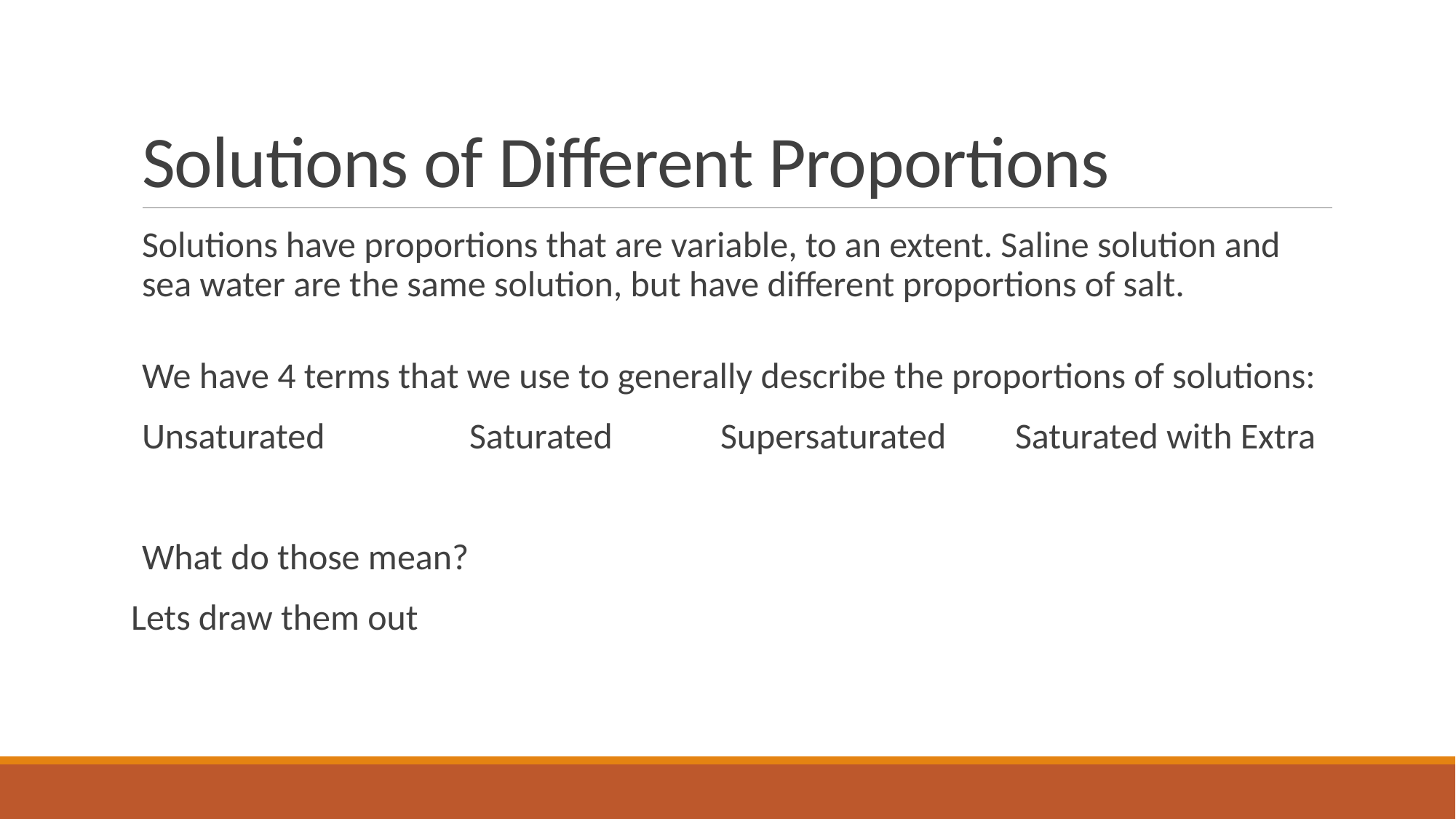

# Solutions of Different Proportions
Solutions have proportions that are variable, to an extent. Saline solution and sea water are the same solution, but have different proportions of salt.

We have 4 terms that we use to generally describe the proportions of solutions:
Unsaturated		Saturated	    Supersaturated	Saturated with Extra

What do those mean?
Lets draw them out